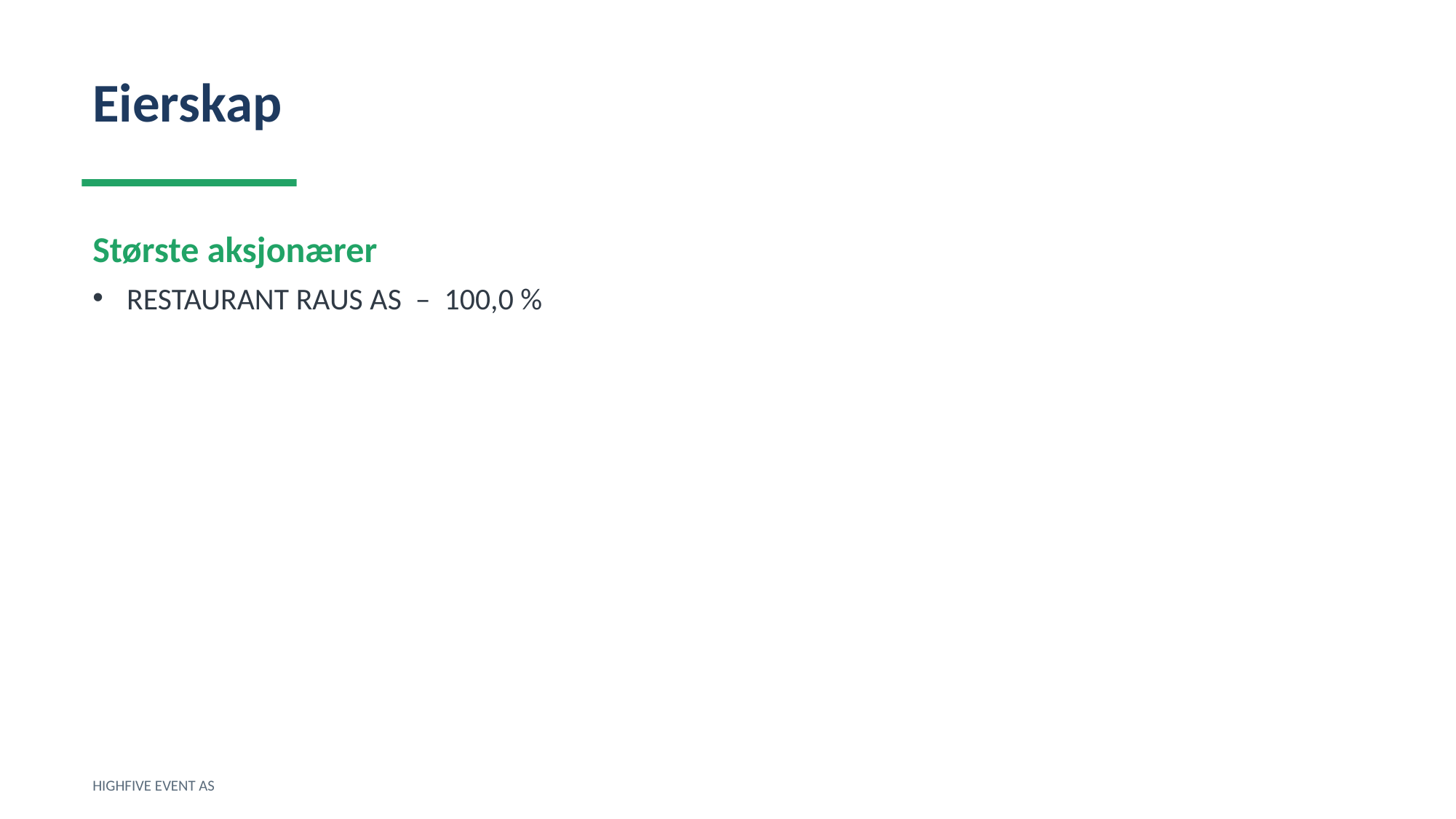

Eierskap

Største aksjonærer
RESTAURANT RAUS AS  –  100,0 %
HIGHFIVE EVENT AS